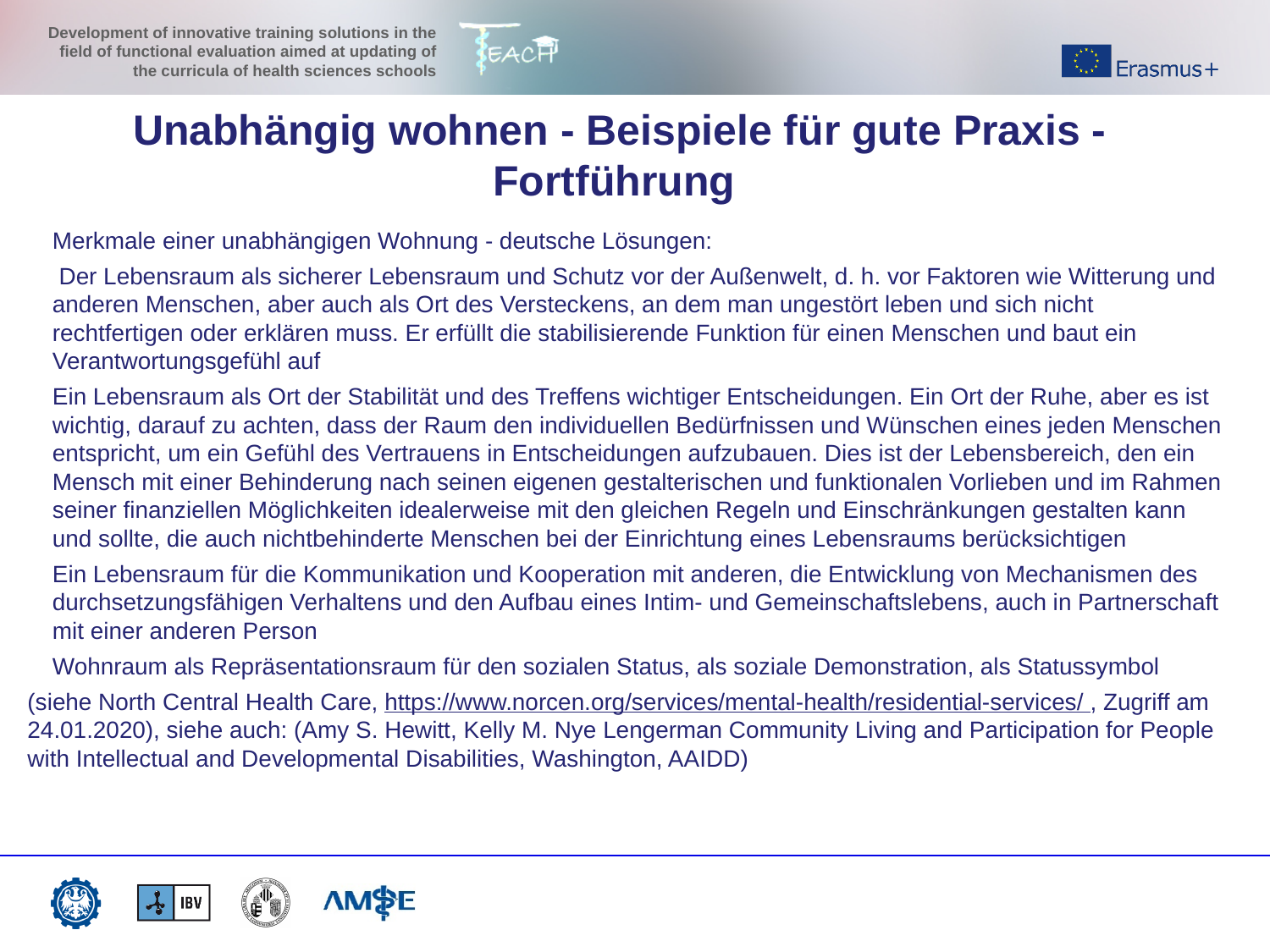

Unabhängig wohnen - Beispiele für gute Praxis - Fortführung
Merkmale einer unabhängigen Wohnung - deutsche Lösungen:
 Der Lebensraum als sicherer Lebensraum und Schutz vor der Außenwelt, d. h. vor Faktoren wie Witterung und anderen Menschen, aber auch als Ort des Versteckens, an dem man ungestört leben und sich nicht rechtfertigen oder erklären muss. Er erfüllt die stabilisierende Funktion für einen Menschen und baut ein Verantwortungsgefühl auf
Ein Lebensraum als Ort der Stabilität und des Treffens wichtiger Entscheidungen. Ein Ort der Ruhe, aber es ist wichtig, darauf zu achten, dass der Raum den individuellen Bedürfnissen und Wünschen eines jeden Menschen entspricht, um ein Gefühl des Vertrauens in Entscheidungen aufzubauen. Dies ist der Lebensbereich, den ein Mensch mit einer Behinderung nach seinen eigenen gestalterischen und funktionalen Vorlieben und im Rahmen seiner finanziellen Möglichkeiten idealerweise mit den gleichen Regeln und Einschränkungen gestalten kann und sollte, die auch nichtbehinderte Menschen bei der Einrichtung eines Lebensraums berücksichtigen
Ein Lebensraum für die Kommunikation und Kooperation mit anderen, die Entwicklung von Mechanismen des durchsetzungsfähigen Verhaltens und den Aufbau eines Intim- und Gemeinschaftslebens, auch in Partnerschaft mit einer anderen Person
Wohnraum als Repräsentationsraum für den sozialen Status, als soziale Demonstration, als Statussymbol
(siehe North Central Health Care, https://www.norcen.org/services/mental-health/residential-services/ , Zugriff am 24.01.2020), siehe auch: (Amy S. Hewitt, Kelly M. Nye Lengerman Community Living and Participation for People with Intellectual and Developmental Disabilities, Washington, AAIDD)